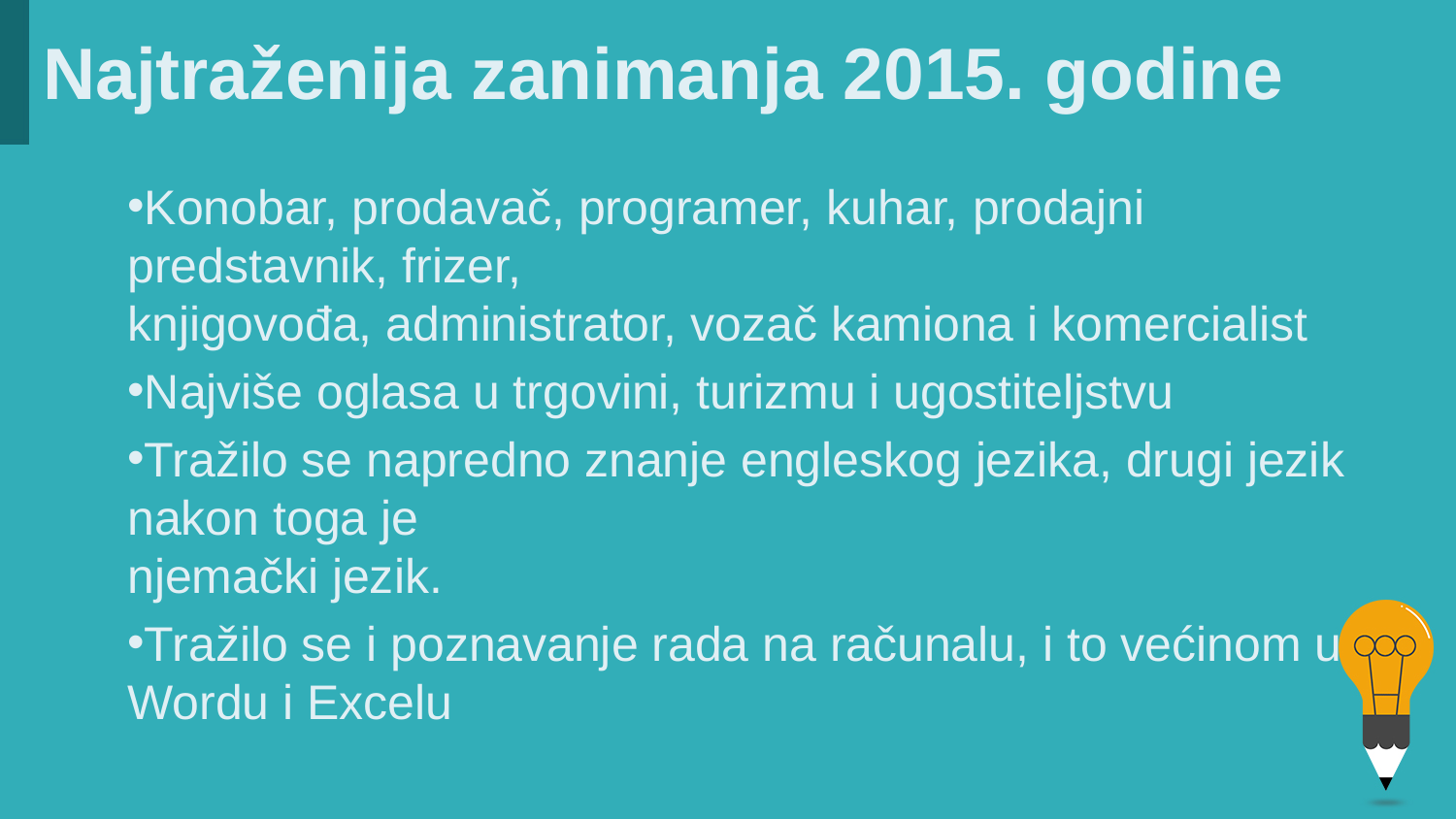

# Najtraženija zanimanja 2015. godine
Konobar, prodavač, programer, kuhar, prodajni predstavnik, frizer,
knjigovođa, administrator, vozač kamiona i komercialist
Najviše oglasa u trgovini, turizmu i ugostiteljstvu
Tražilo se napredno znanje engleskog jezika, drugi jezik nakon toga je
njemački jezik.
Tražilo se i poznavanje rada na računalu, i to većinom u Wordu i Excelu